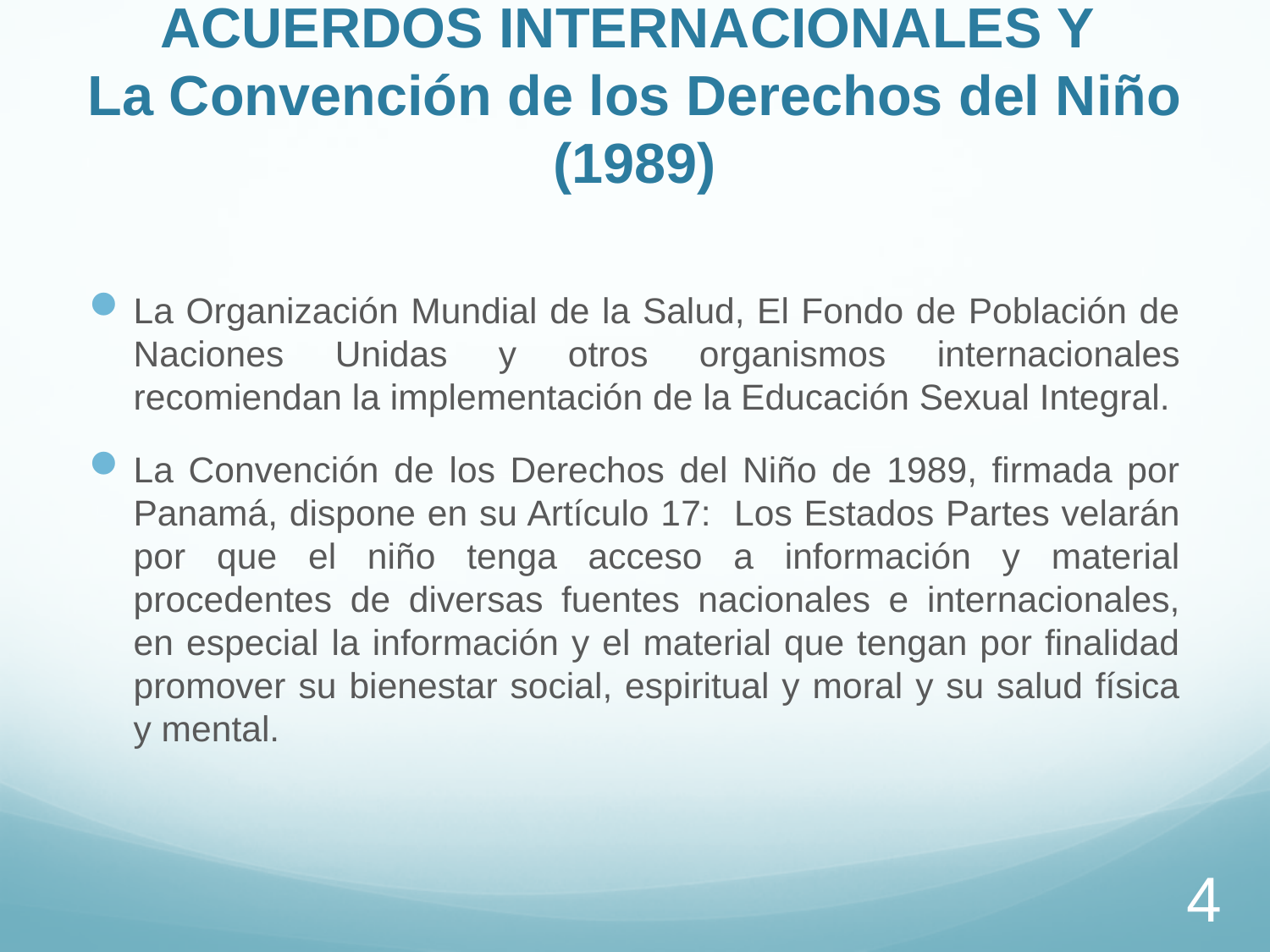

# ACUERDOS INTERNACIONALES Y La Convención de los Derechos del Niño (1989)
La Organización Mundial de la Salud, El Fondo de Población de Naciones Unidas y otros organismos internacionales recomiendan la implementación de la Educación Sexual Integral.
La Convención de los Derechos del Niño de 1989, firmada por Panamá, dispone en su Artículo 17:  Los Estados Partes velarán por que el niño tenga acceso a información y material procedentes de diversas fuentes nacionales e internacionales, en especial la información y el material que tengan por finalidad promover su bienestar social, espiritual y moral y su salud física y mental.
4